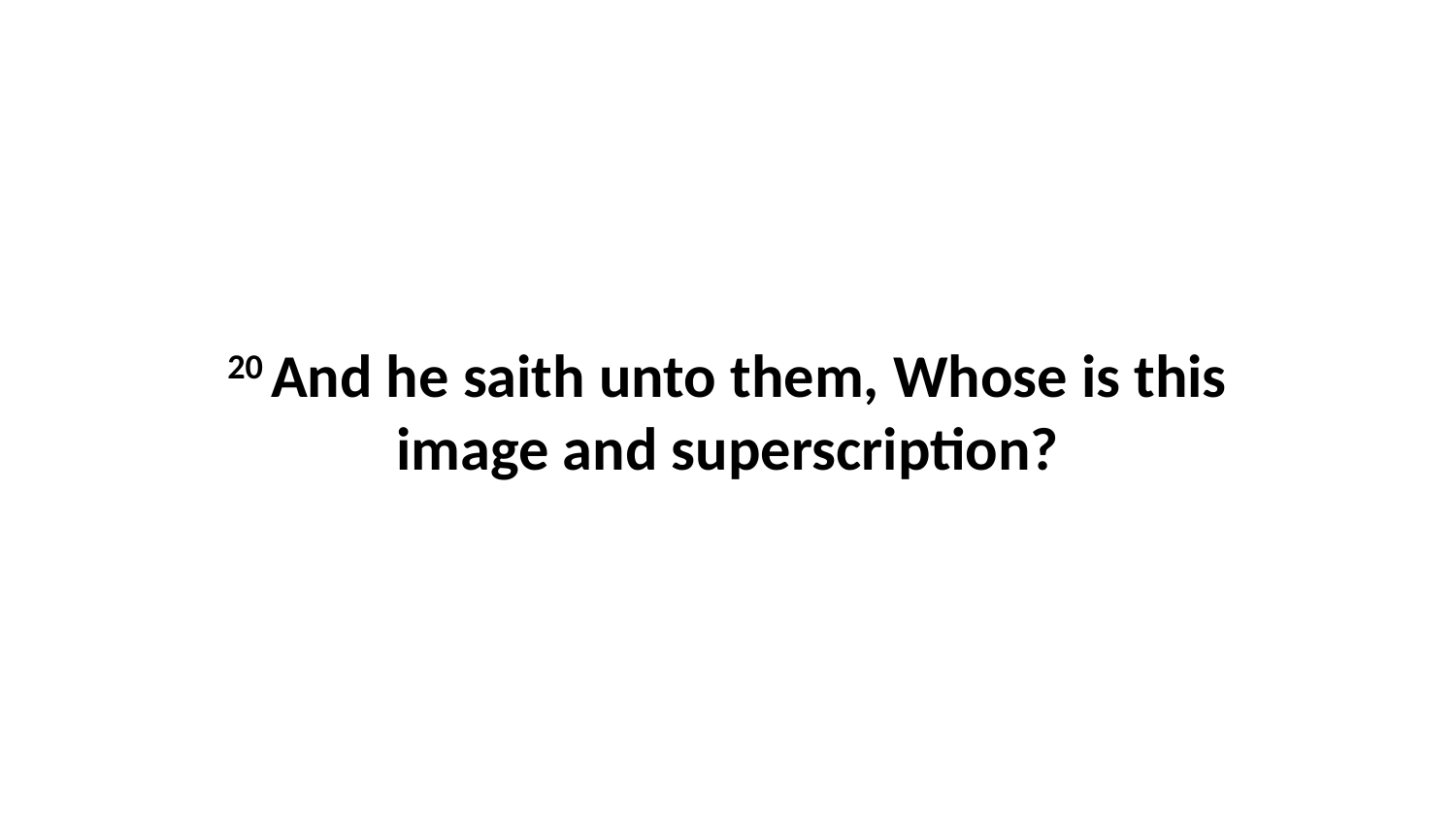

20 And he saith unto them, Whose is this image and superscription?